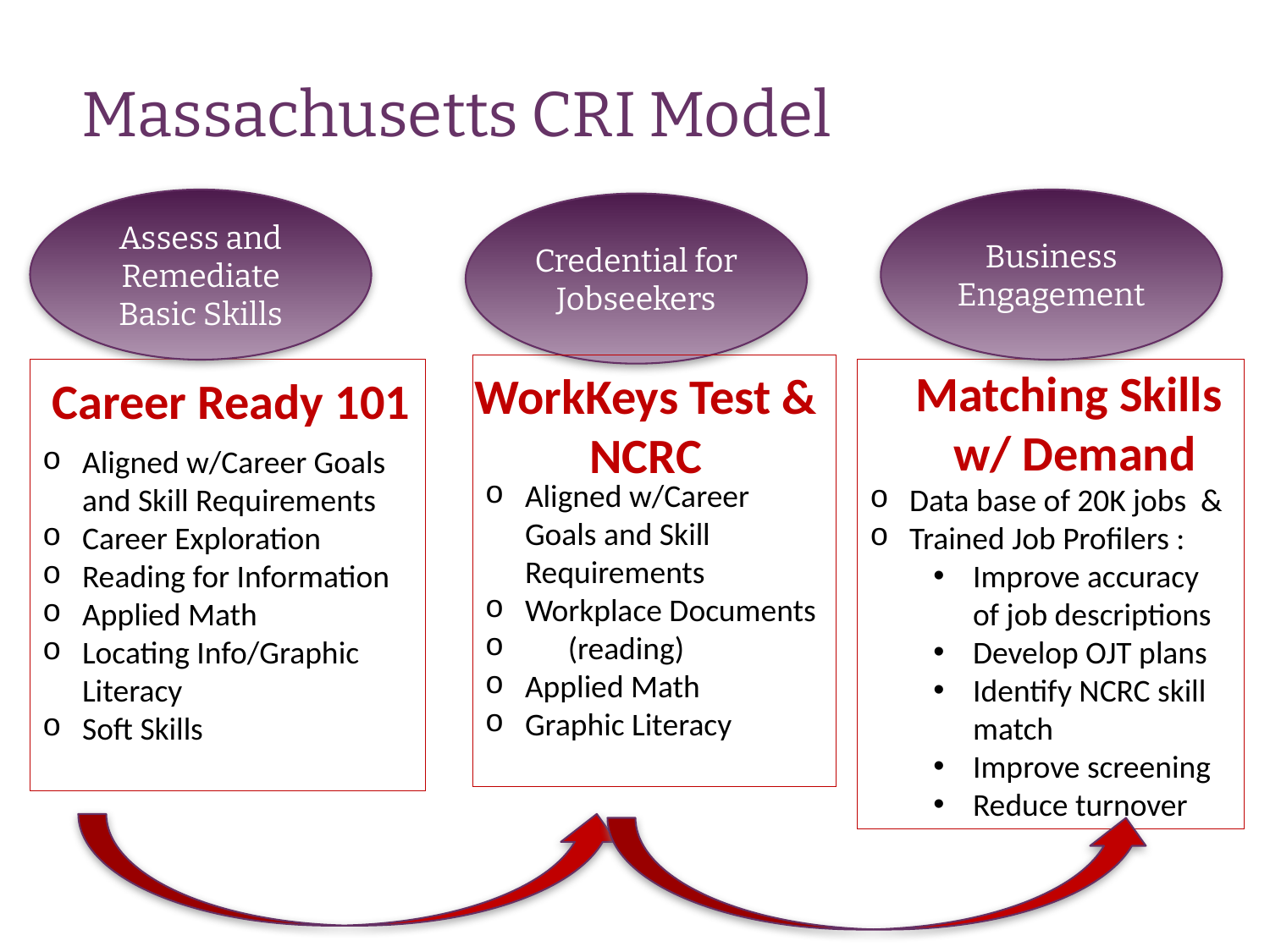

6
# Massachusetts CRI Model
Assess and Remediate Basic Skills
Business Engagement
Credential for Jobseekers

Aligned w/Career Goals and Skill Requirements
Workplace Documents
      (reading)
Applied Math
Graphic Literacy

Matching Skills
w/ Demand
WorkKeys Test &
NCRC

Aligned w/Career Goals and Skill Requirements
Career Exploration
Reading for Information
Applied Math
Locating Info/Graphic Literacy
Soft Skills

Data base of 20K jobs  &
Trained Job Profilers :
Improve accuracy of job descriptions
Develop OJT plans
Identify NCRC skill match
Improve screening
Reduce turnover
Career Ready 101